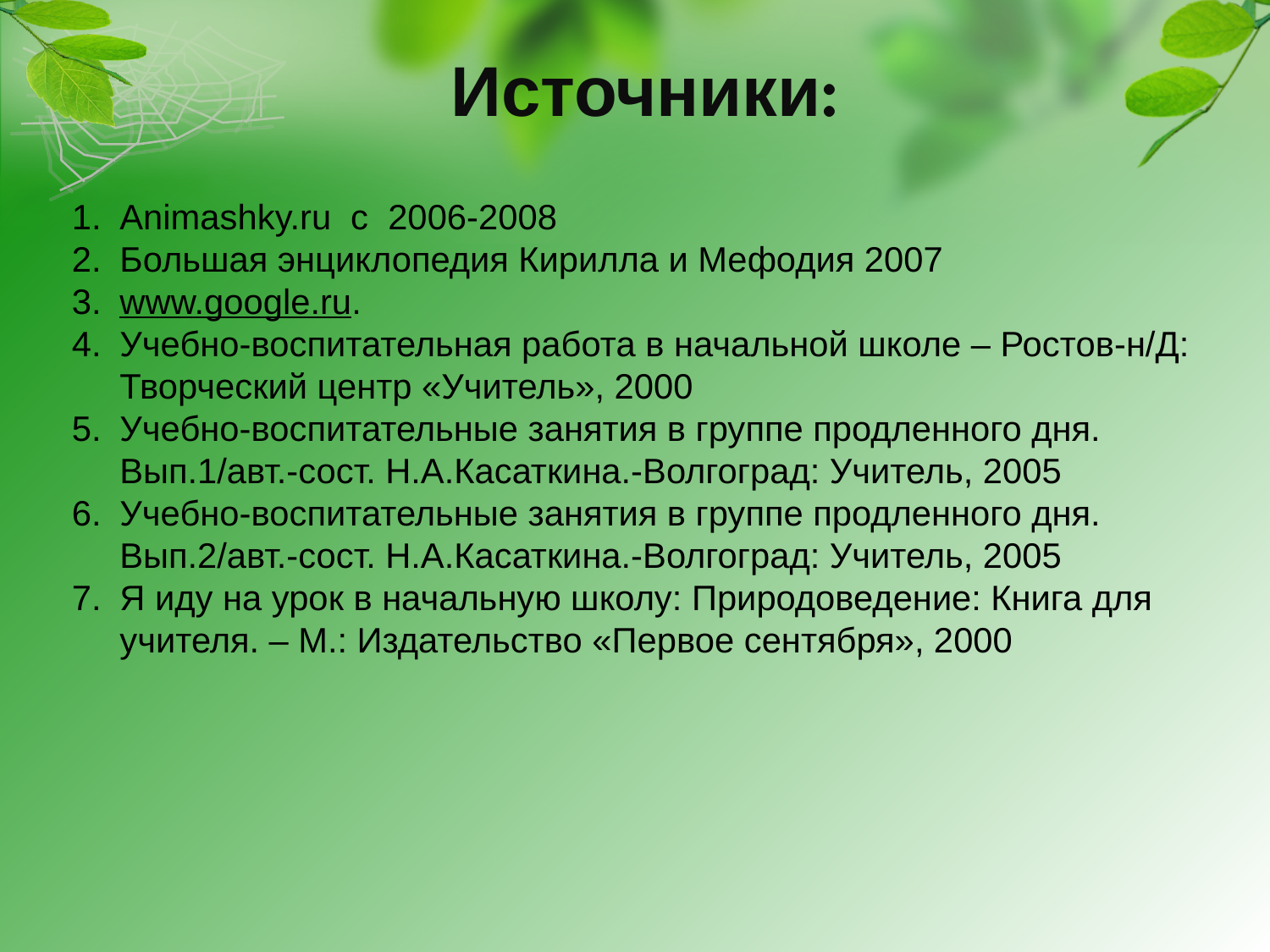

Источники:
Animashky.ru  c  2006-2008
Большая энциклопедия Кирилла и Мефодия 2007
www.google.ru.
Учебно-воспитательная работа в начальной школе – Ростов-н/Д: Творческий центр «Учитель», 2000
Учебно-воспитательные занятия в группе продленного дня. Вып.1/авт.-сост. Н.А.Касаткина.-Волгоград: Учитель, 2005
Учебно-воспитательные занятия в группе продленного дня. Вып.2/авт.-сост. Н.А.Касаткина.-Волгоград: Учитель, 2005
Я иду на урок в начальную школу: Природоведение: Книга для учителя. – М.: Издательство «Первое сентября», 2000